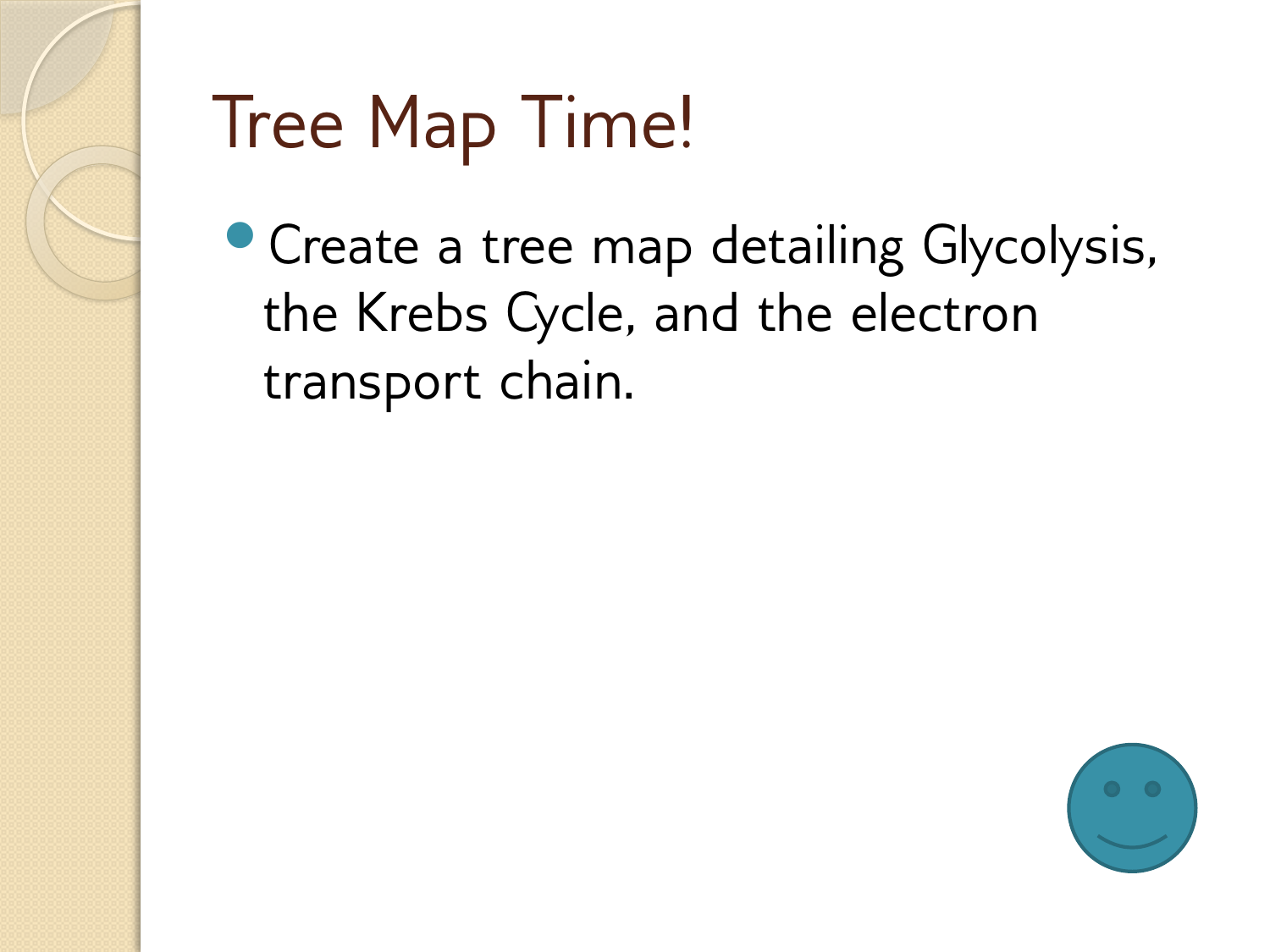

# Tree Map Time!
Create a tree map detailing Glycolysis, the Krebs Cycle, and the electron transport chain.